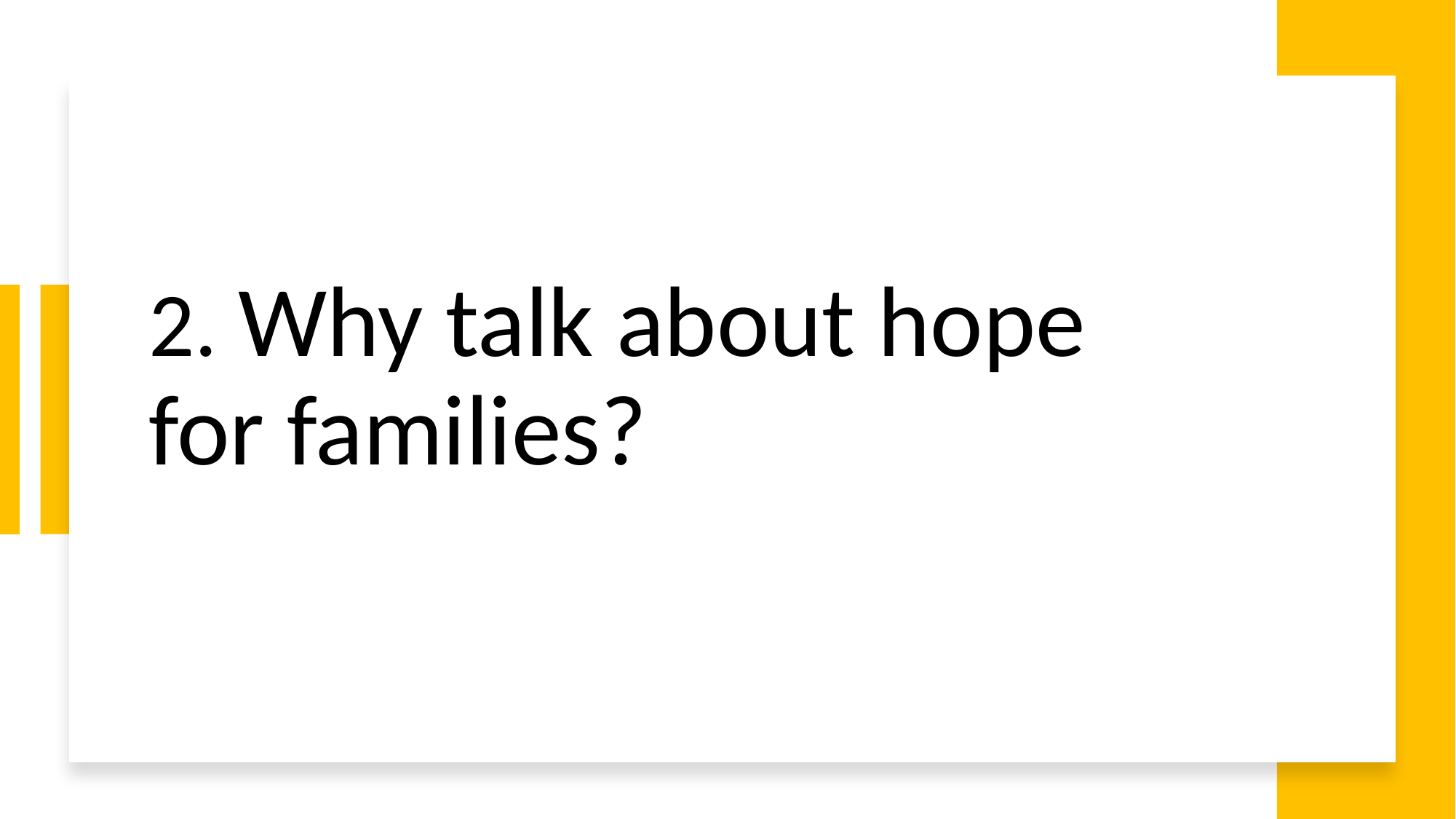

# 2. Why talk about hope for families?